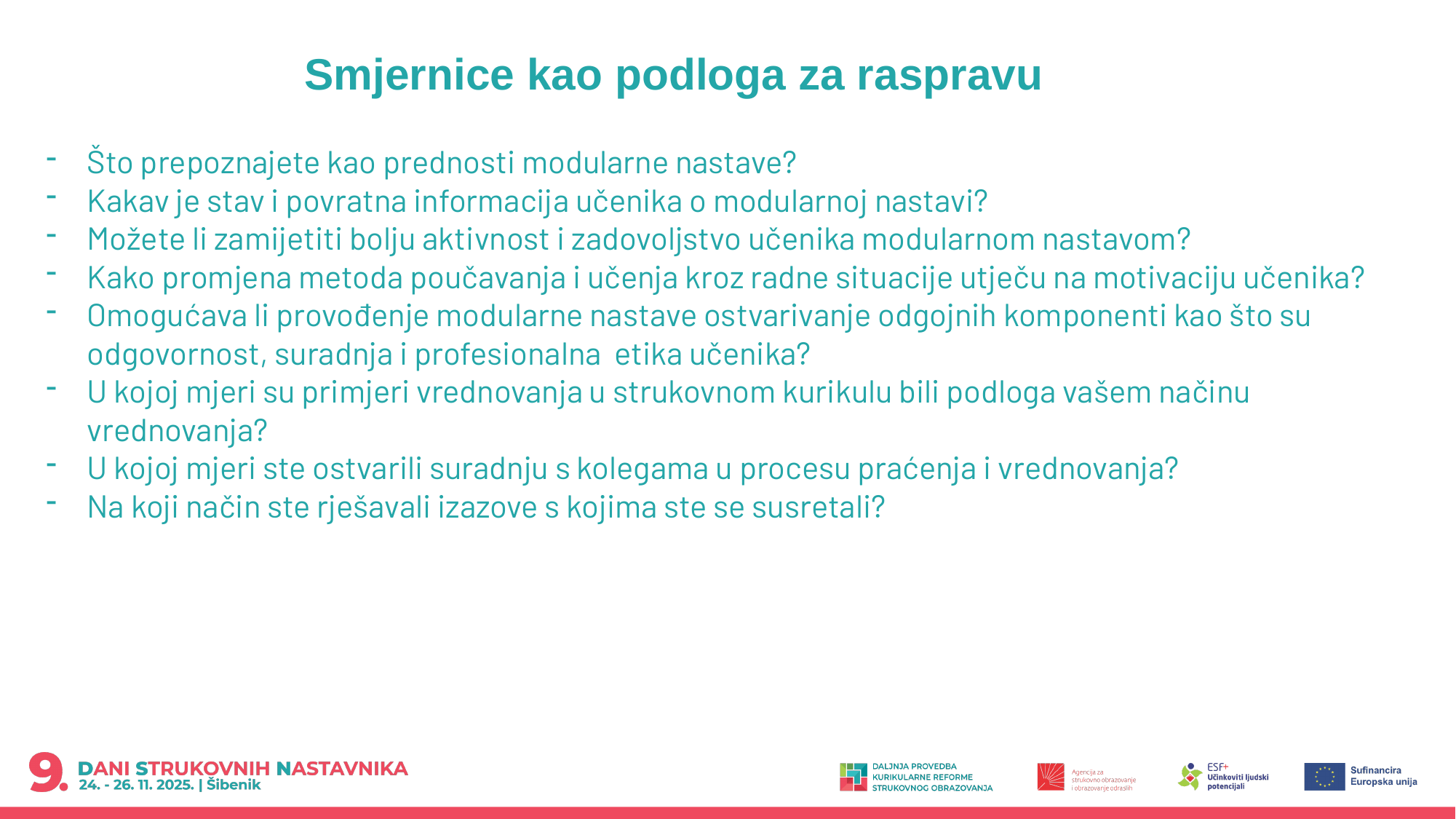

# Smjernice kao podloga za raspravu
Što prepoznajete kao prednosti modularne nastave?
Kakav je stav i povratna informacija učenika o modularnoj nastavi?
Možete li zamijetiti bolju aktivnost i zadovoljstvo učenika modularnom nastavom?
Kako promjena metoda poučavanja i učenja kroz radne situacije utječu na motivaciju učenika?
Omogućava li provođenje modularne nastave ostvarivanje odgojnih komponenti kao što su odgovornost, suradnja i profesionalna  etika učenika?
U kojoj mjeri su primjeri vrednovanja u strukovnom kurikulu bili podloga vašem načinu vrednovanja?
U kojoj mjeri ste ostvarili suradnju s kolegama u procesu praćenja i vrednovanja?
Na koji način ste rješavali izazove s kojima ste se susretali?